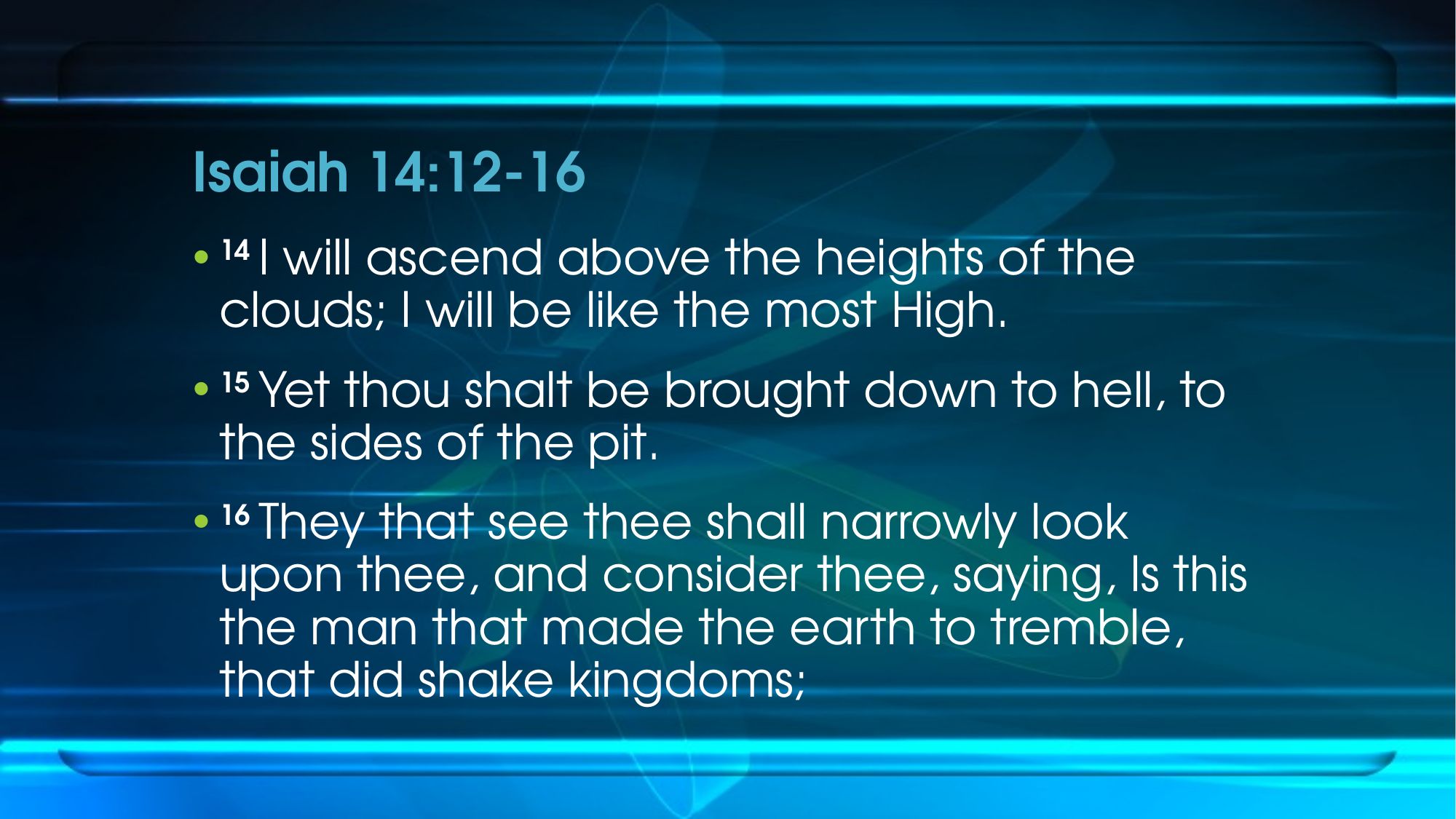

# Isaiah 14:12-16
14 I will ascend above the heights of the clouds; I will be like the most High.
15 Yet thou shalt be brought down to hell, to the sides of the pit.
16 They that see thee shall narrowly look upon thee, and consider thee, saying, Is this the man that made the earth to tremble, that did shake kingdoms;